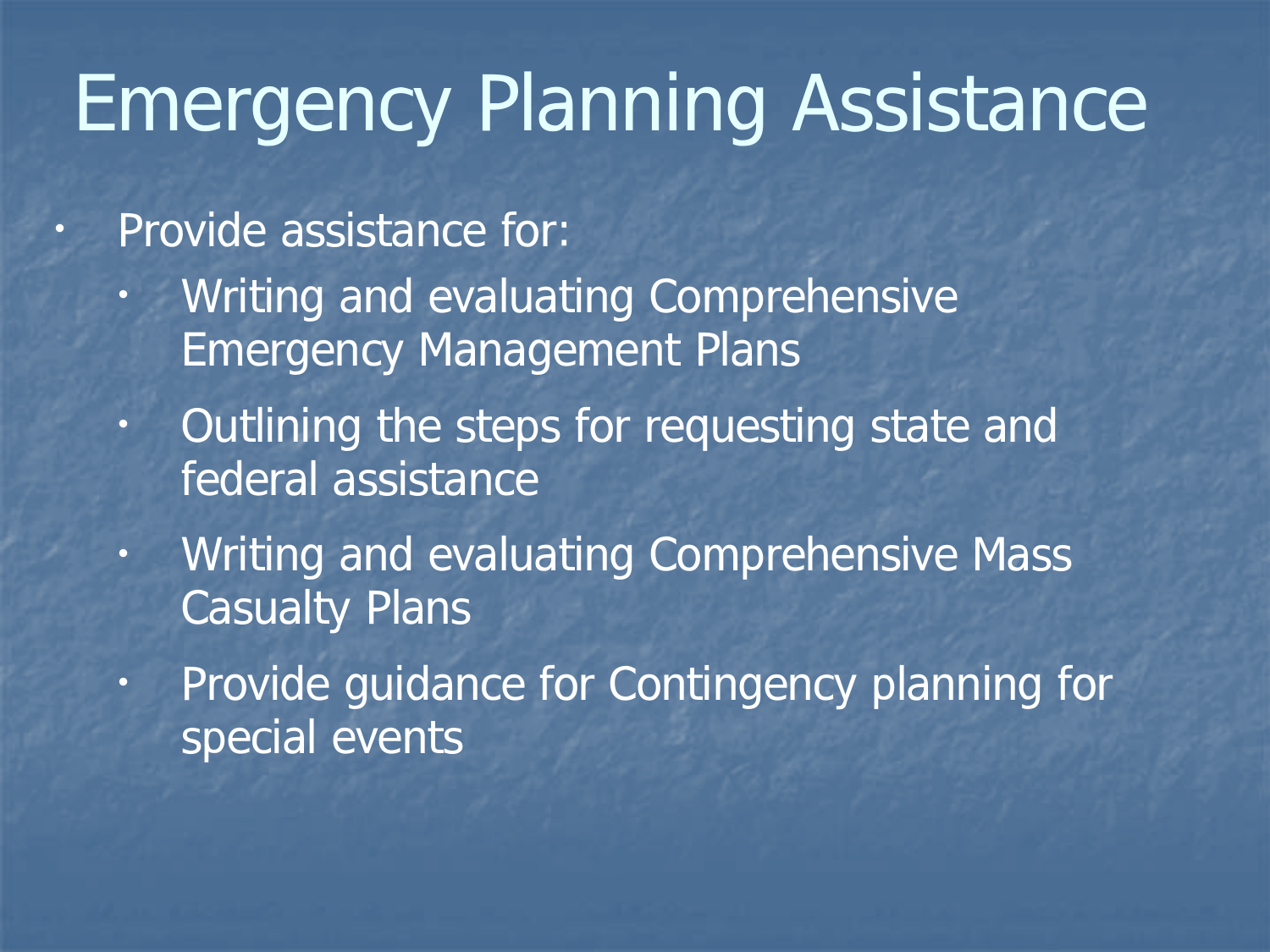

# Emergency Planning Assistance
Provide assistance for:
Writing and evaluating Comprehensive  Emergency Management Plans
Outlining the steps for requesting state and  federal assistance
Writing and evaluating Comprehensive Mass  Casualty Plans
Provide guidance for Contingency planning for  special events